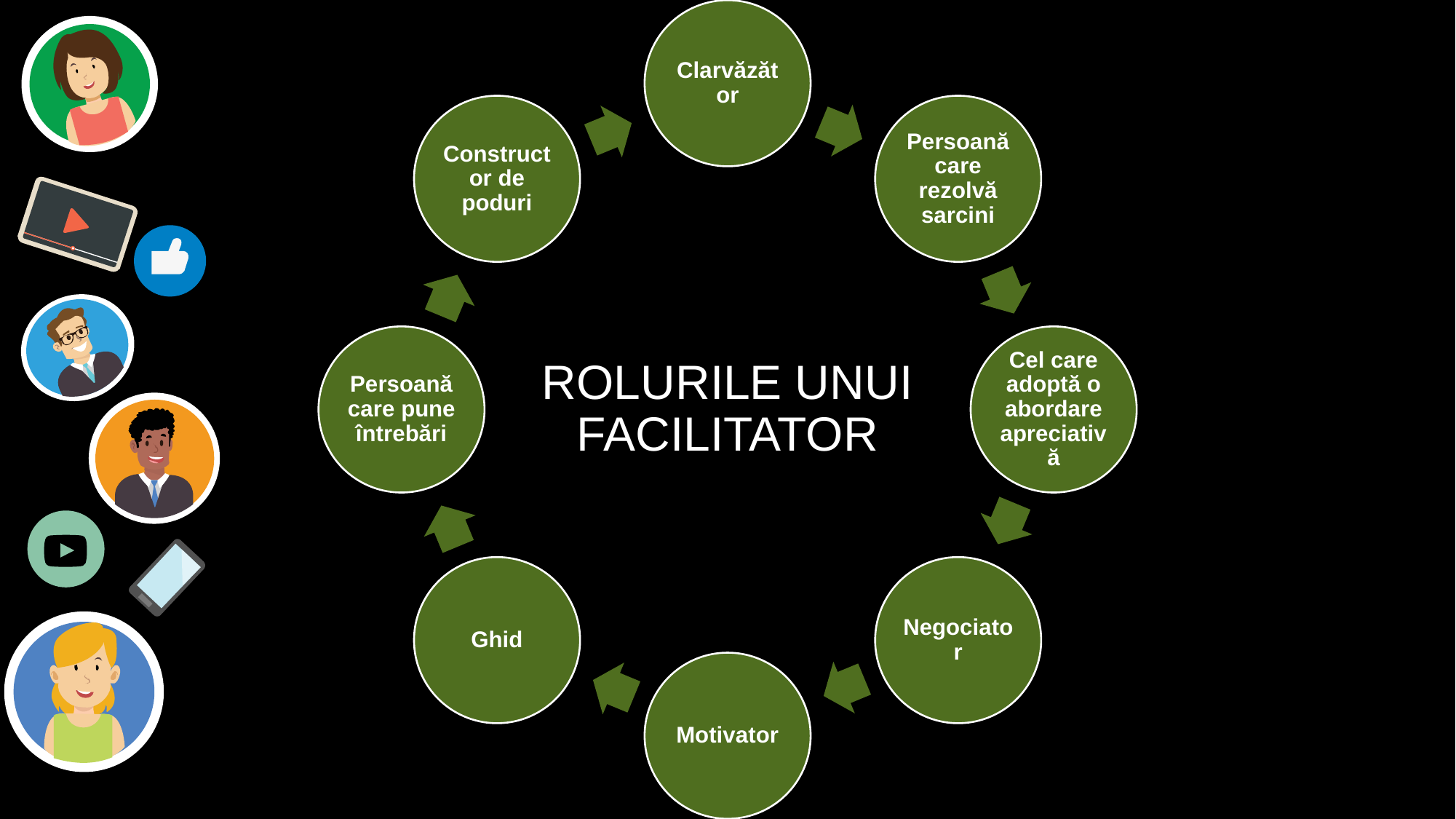

Clarvăzător

Persoană care rezolvă sarcini

Cel care adoptă o abordare apreciativă

Negociator

Motivator

Ghid

Persoană care pune întrebări

Constructor de poduri

# Rolurile unui Facilitator